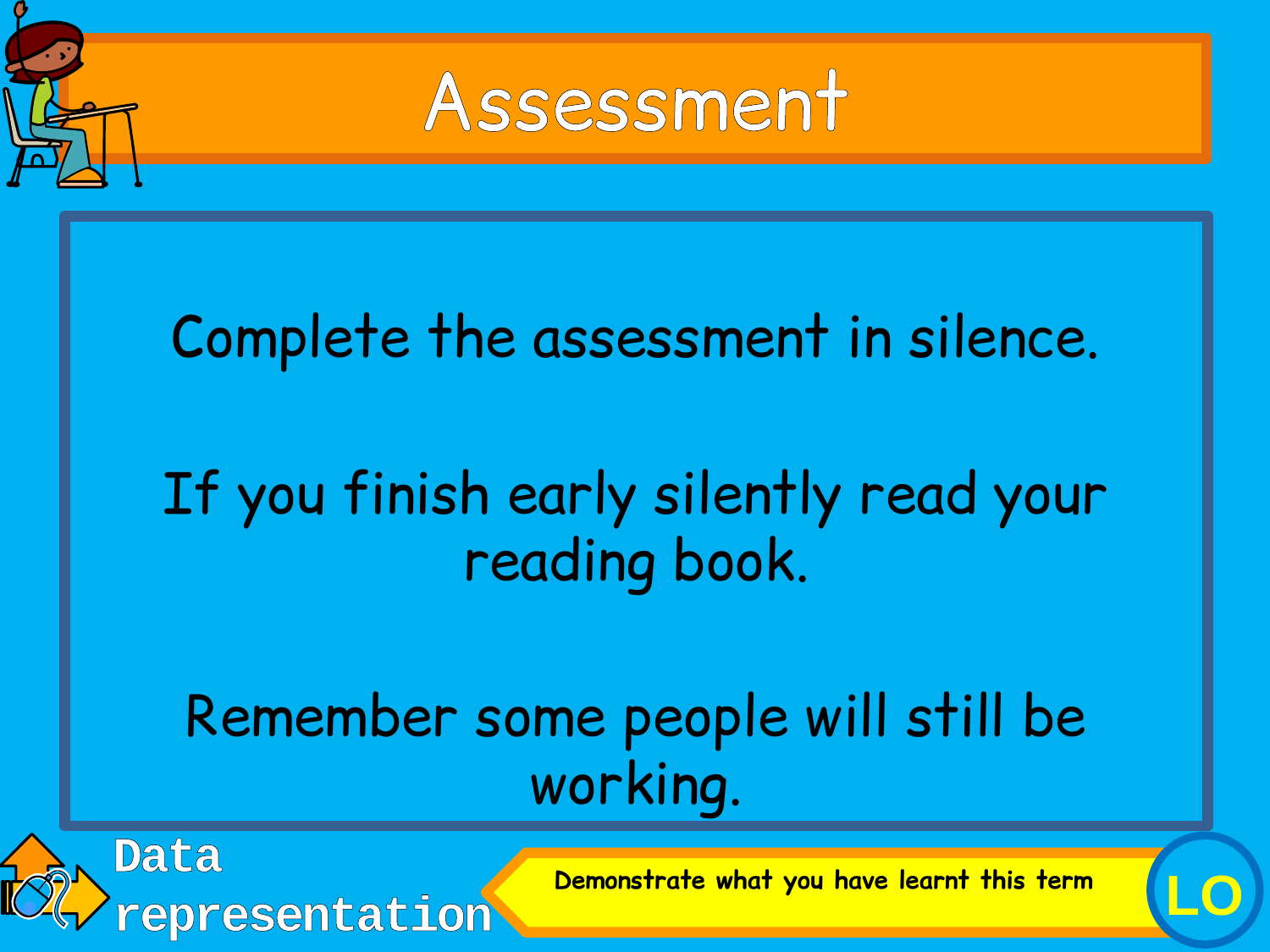

# Assessment

Complete the assessment in silence.

If you finish early silently read your reading book.

Remember some people will still be working.
Demonstrate what you have learnt this term